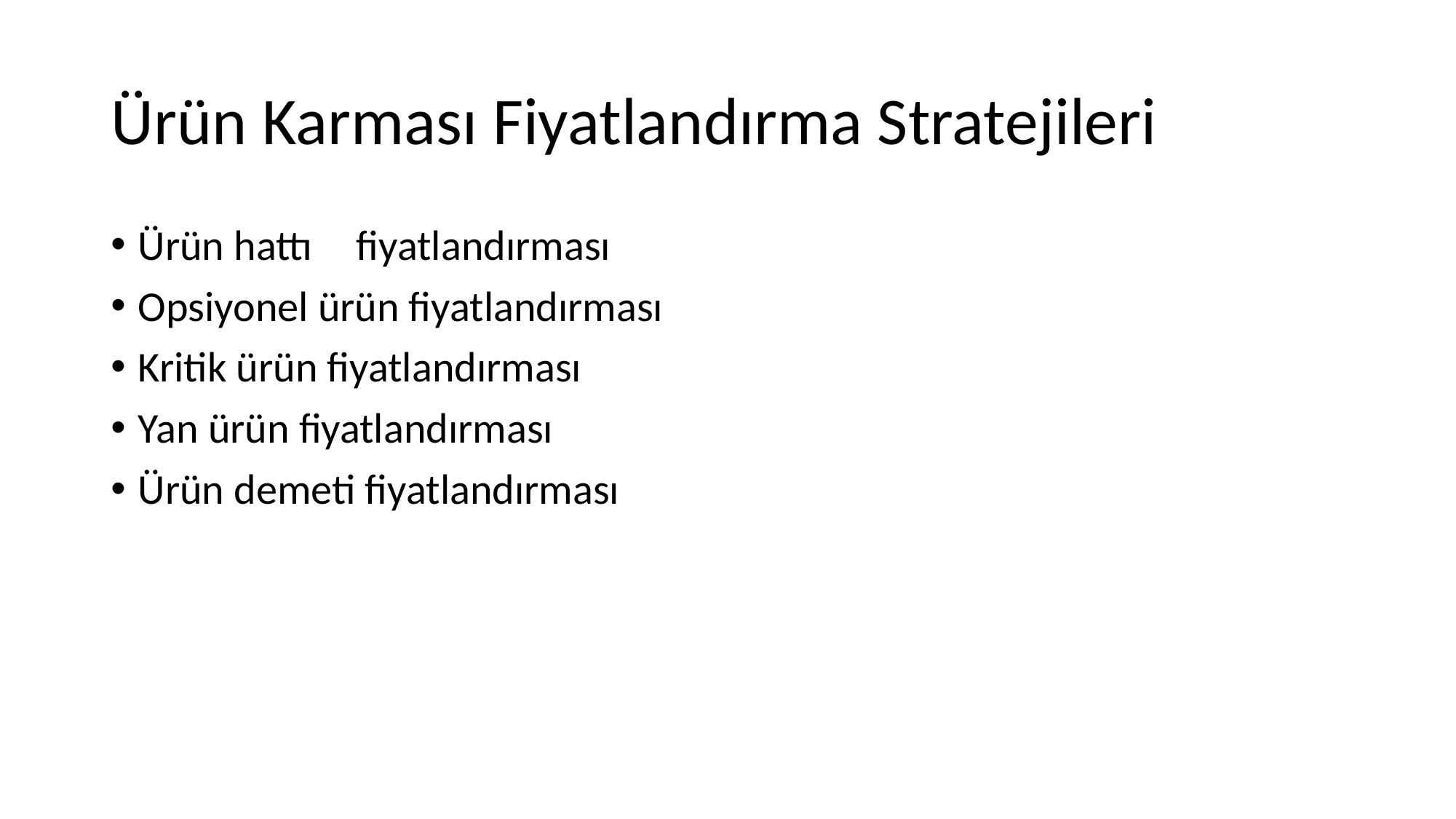

# Ürün Karması Fiyatlandırma Stratejileri
Ürün hattı 	fiyatlandırması
Opsiyonel ürün fiyatlandırması
Kritik ürün fiyatlandırması
Yan ürün fiyatlandırması
Ürün demeti fiyatlandırması